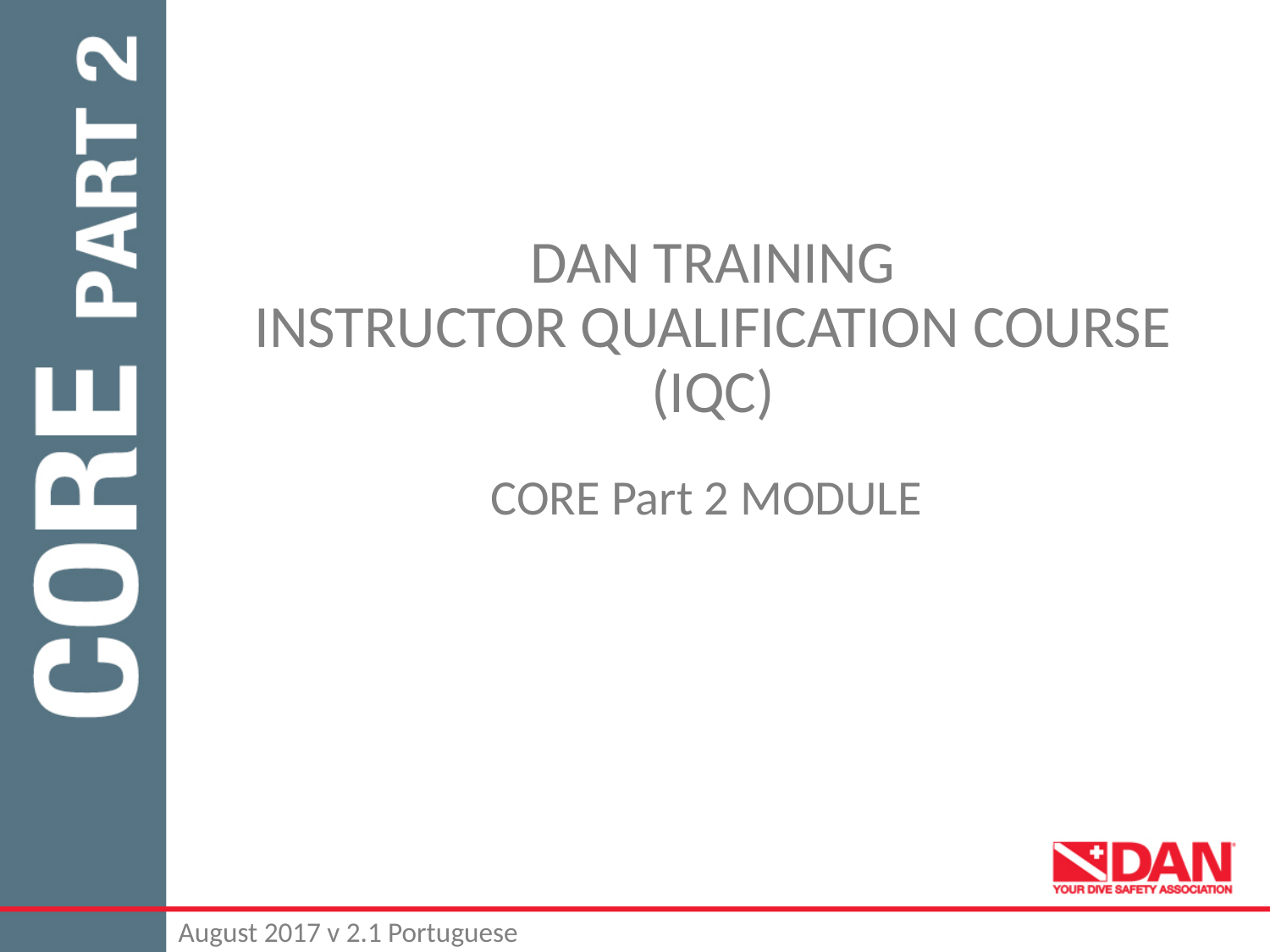

# DAN TRAINING Instructor Qualification Course (IQC)
CORE Part 2 MODULE
August 2017 v 2.1 Portuguese